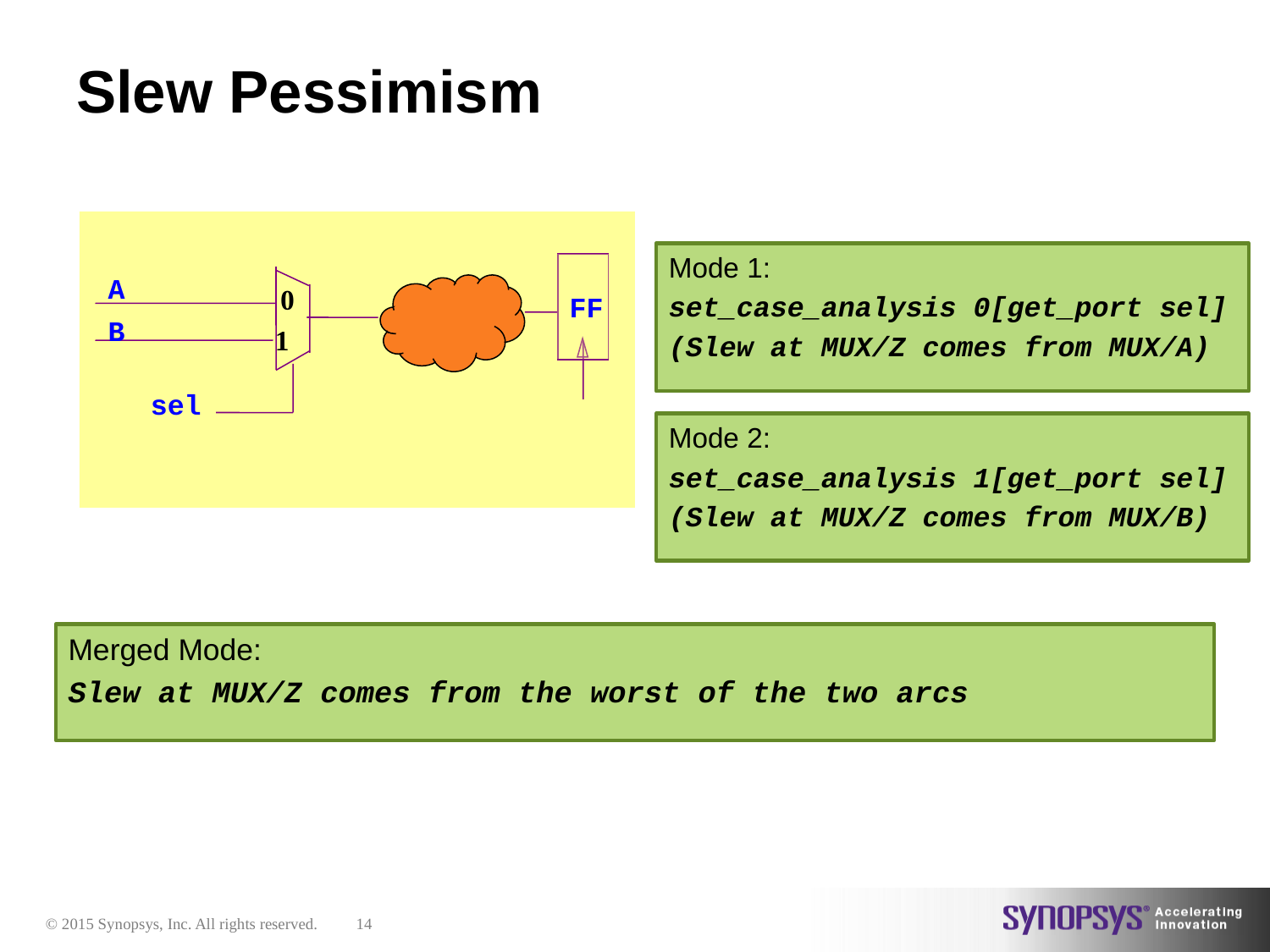

# Slew Pessimism

Mode 1:
set_case_analysis 0[get_port sel]
(Slew at MUX/Z comes from MUX/A)

FF
A

0

B

1

sel

Mode 2:
set_case_analysis 1[get_port sel]
(Slew at MUX/Z comes from MUX/B)
Merged Mode:
Slew at MUX/Z comes from the worst of the two arcs